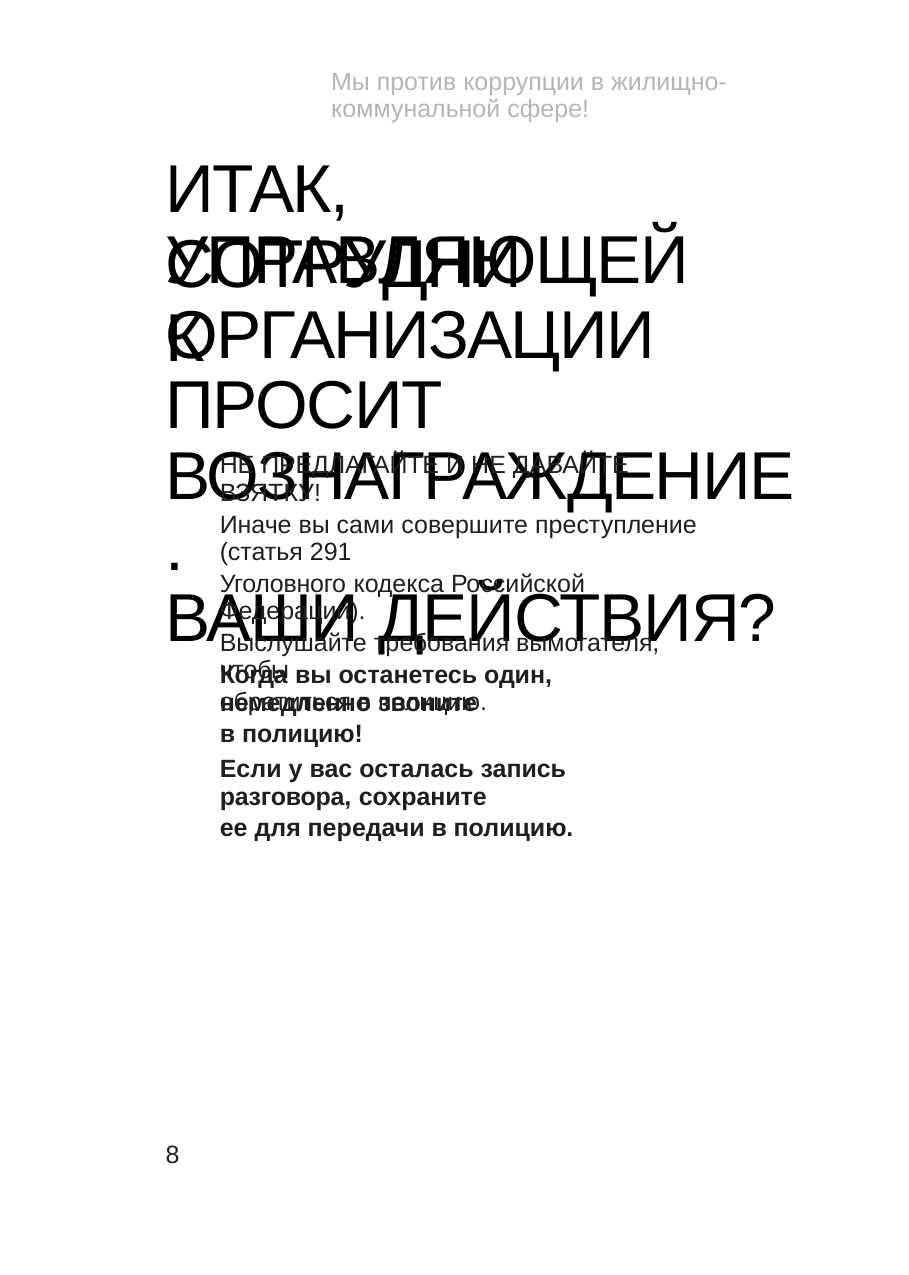

Мы против коррупции в жилищно-коммунальной сфере!
ИТАК, СОТРУДНИК
УПРАВЛЯЮЩЕЙ ОРГАНИЗАЦИИ
ПРОСИТ ВОЗНАГРАЖДЕНИЕ.
ВАШИ ДЕЙСТВИЯ?
НЕ ПРЕДЛАГАЙТЕ И НЕ ДАВАЙТЕ ВЗЯТКУ!
Иначе вы сами совершите преступление (статья 291
Уголовного кодекса Российской Федерации).
Выслушайте требования вымогателя, чтобы
обратиться в полицию.
Когда вы останетесь один, немедленно звоните
в полицию!
Если у вас осталась запись разговора, сохраните
ее для передачи в полицию.
8